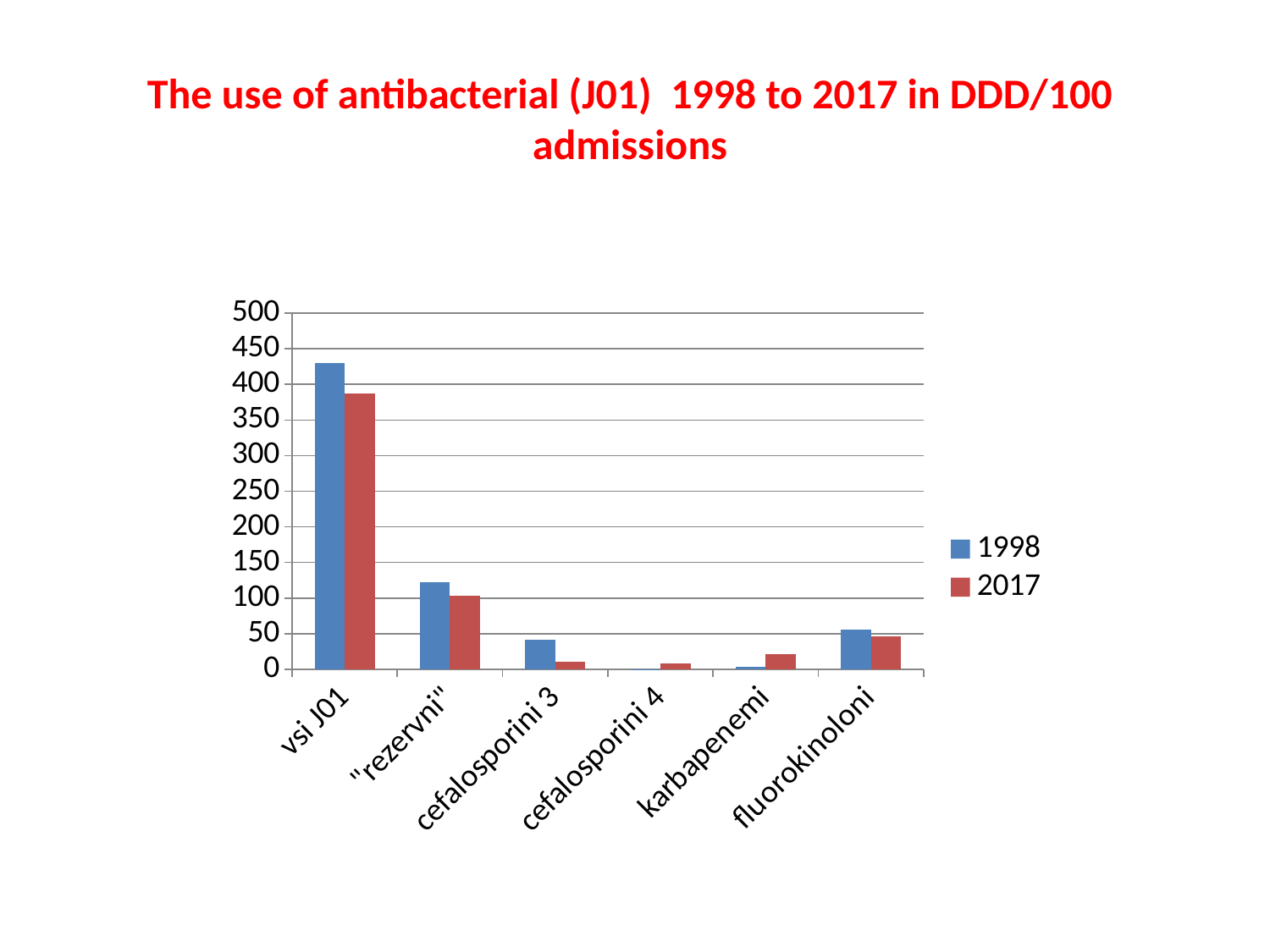

# The use of antibacterial (J01)  1998 to 2017 in DDD/100 admissions

### Chart

| Category | 1998 | 2017 |
|---|---|---|
| vsi J01 | 430.1 | 387.1 |
| "rezervni" | 122.1 | 103.1 |
| cefalosporini 3 | 41.04 | 10.46 |
| cefalosporini 4 | 0.16 | 8.13 |
| karbapenemi | 3.97 | 21.93 |
| fluorokinoloni | 56.23 | 46.26 |